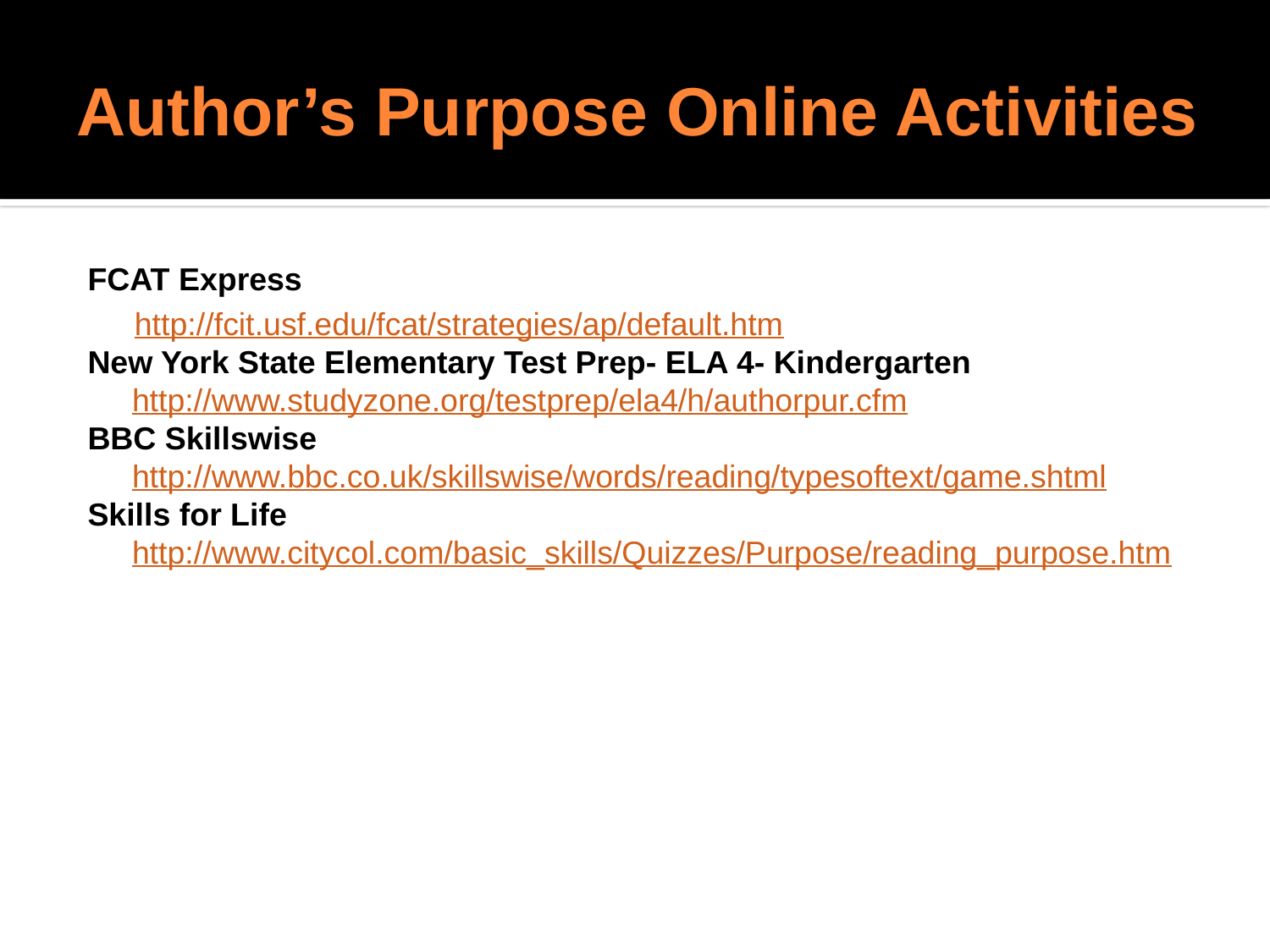

# Author’s Purpose Online Activities
FCAT Express
http://fcit.usf.edu/fcat/strategies/ap/default.htm
New York State Elementary Test Prep- ELA 4- Kindergarten http://www.studyzone.org/testprep/ela4/h/authorpur.cfm
BBC Skillswise http://www.bbc.co.uk/skillswise/words/reading/typesoftext/game.shtml
Skills for Life http://www.citycol.com/basic_skills/Quizzes/Purpose/reading_purpose.htm